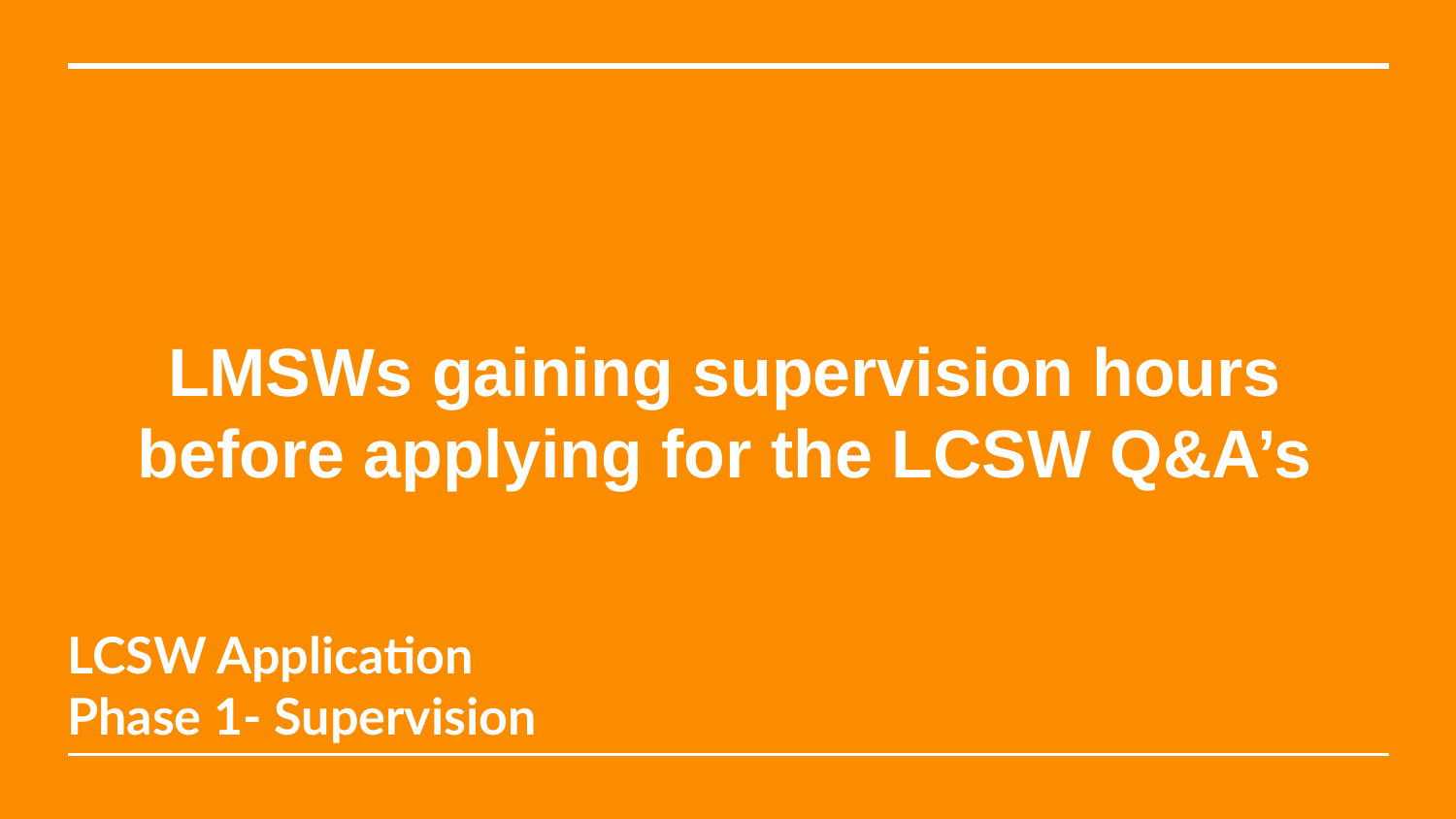

# LMSWs gaining supervision hours before applying for the LCSW Q&A’s
LCSW Application
Phase 1- Supervision